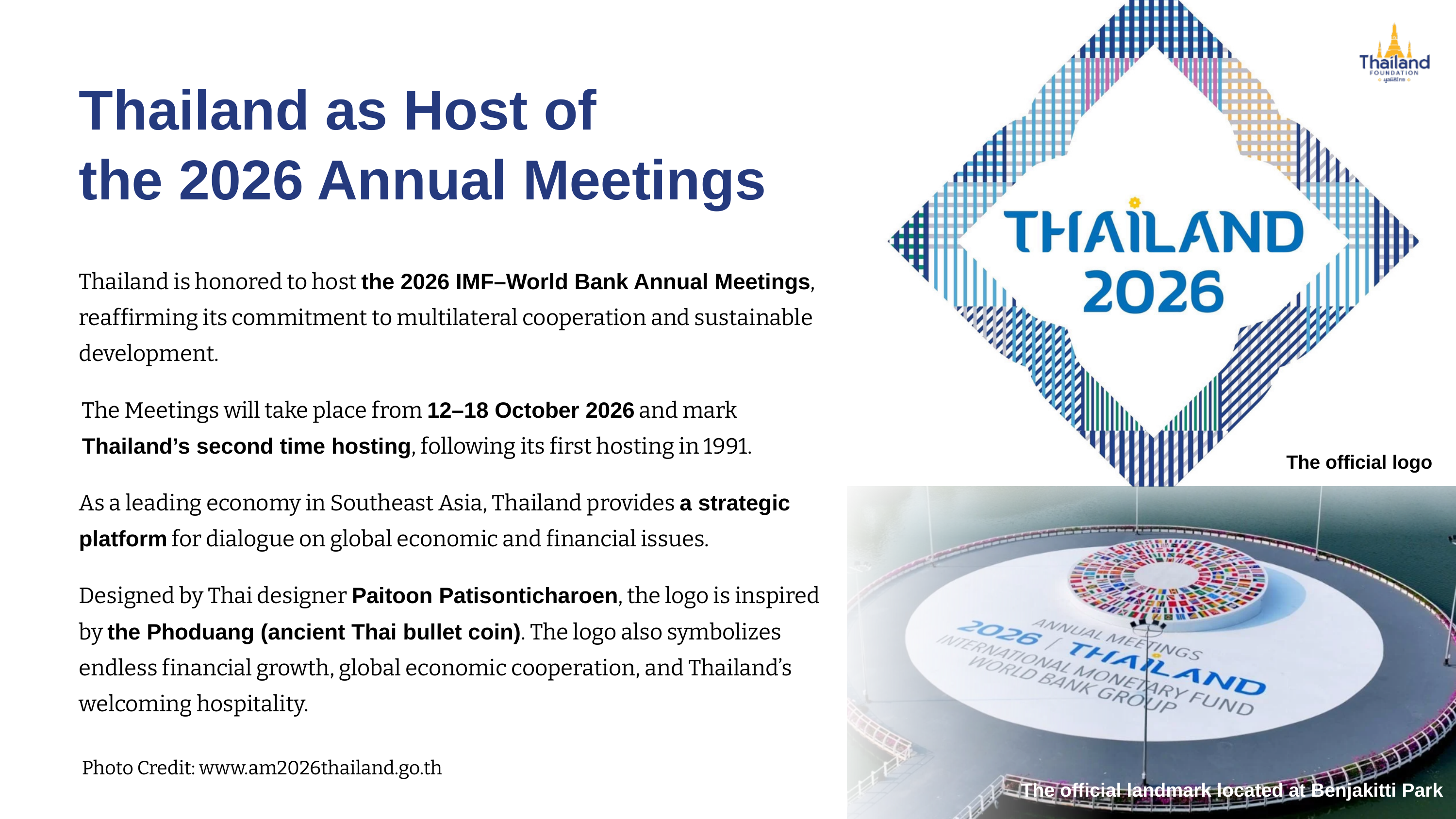

Thailand as Host of
the 2026 Annual Meetings
Thailand is honored to host the 2026 IMF–World Bank Annual Meetings, reaffirming its commitment to multilateral cooperation and sustainable development.
The Meetings will take place from 12–18 October 2026 and mark Thailand’s second time hosting, following its first hosting in 1991.
The official logo
As a leading economy in Southeast Asia, Thailand provides a strategic platform for dialogue on global economic and financial issues.

Designed by Thai designer Paitoon Patisonticharoen, the logo is inspired by the Phoduang (ancient Thai bullet coin). The logo also symbolizes endless financial growth, global economic cooperation, and Thailand’s welcoming hospitality.
Photo Credit: www.am2026thailand.go.th
The official landmark located at Benjakitti Park